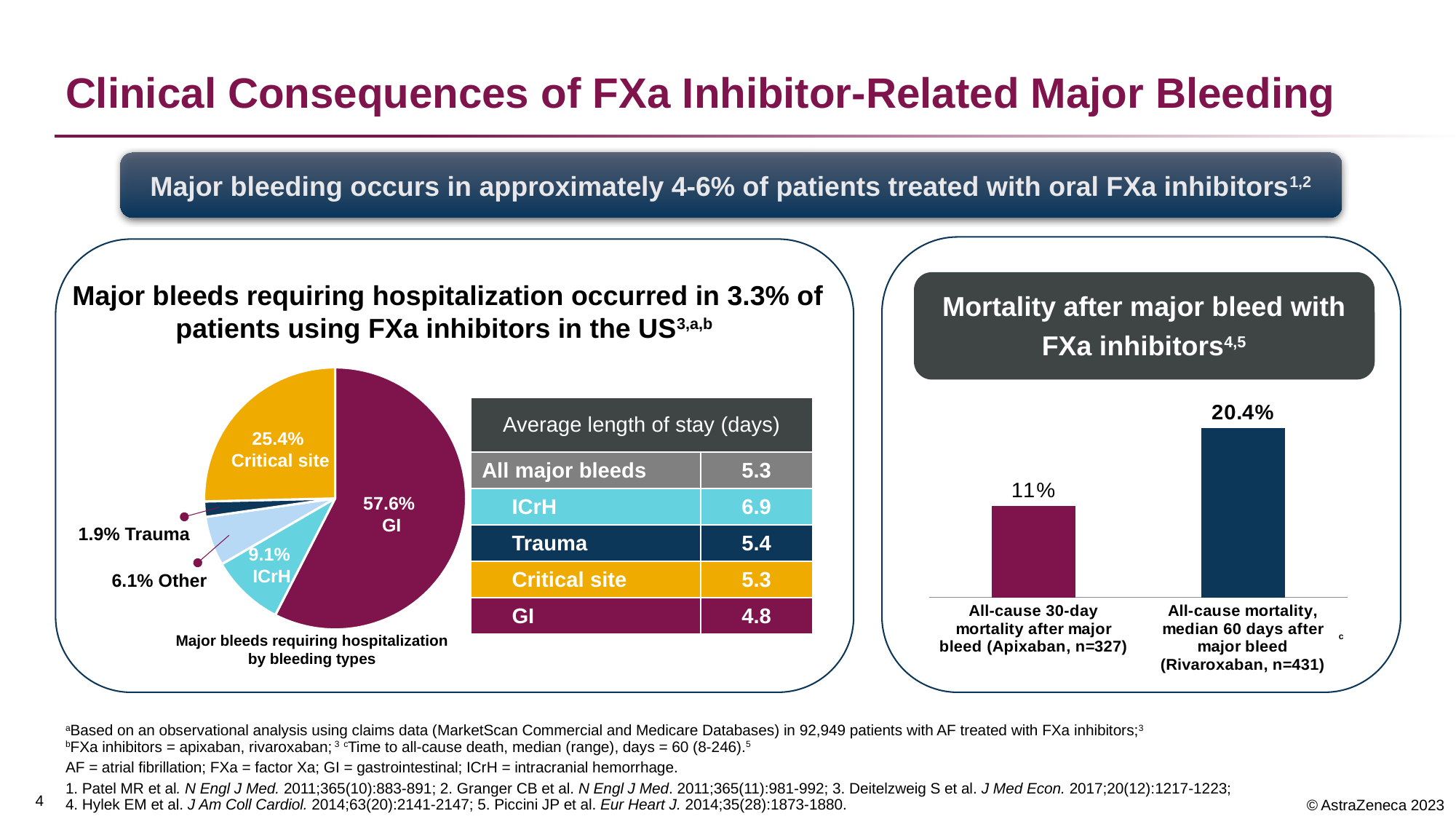

# Clinical Consequences of FXa Inhibitor-Related Major Bleeding
Major bleeding occurs in approximately 4-6% of patients treated with oral FXa inhibitors1,2

Mortality after major bleed with FXa inhibitors4,5
Major bleeds requiring hospitalization occurred in 3.3% of patients using FXa inhibitors in the US3,a,b

### Chart

| Category | Column1 |
|---|---|
| GI | 57.6 |
| ICrH | 9.1 |
| Other | 6.1 |
| Trauma | 1.9 |
| Critical site | 25.4 |

### Chart

| Category | Mortality After Major Bleed |
|---|---|
| All-cause 30-day mortality after major bleed (Apixaban, n=327) | 0.11 |
| All-cause mortality, median 60 days after major bleed (Rivaroxaban, n=431) | 0.204 |
| Average length of stay (days) |  |
| --- | --- |
| All major bleeds | 5.3 |
| ICrH | 6.9 |
| Trauma | 5.4 |
| Critical site | 5.3 |
| GI | 4.8 |
25.4%
Critical site
57.6%
GI
1.9% Trauma
9.1%
ICrH
6.1% Other
c
Major bleeds requiring hospitalization by bleeding types
aBased on an observational analysis using claims data (MarketScan Commercial and Medicare Databases) in 92,949 patients with AF treated with FXa inhibitors;3
bFXa inhibitors = apixaban, rivaroxaban; 3 cTime to all-cause death, median (range), days = 60 (8-246).5
AF = atrial fibrillation; FXa = factor Xa; GI = gastrointestinal; ICrH = intracranial hemorrhage.
1. Patel MR et al. N Engl J Med. 2011;365(10):883-891; 2. Granger CB et al. N Engl J Med. 2011;365(11):981-992; 3. Deitelzweig S et al. J Med Econ. 2017;20(12):1217-1223; 4. Hylek EM et al. J Am Coll Cardiol. 2014;63(20):2141-2147; 5. Piccini JP et al. Eur Heart J. 2014;35(28):1873-1880.
4